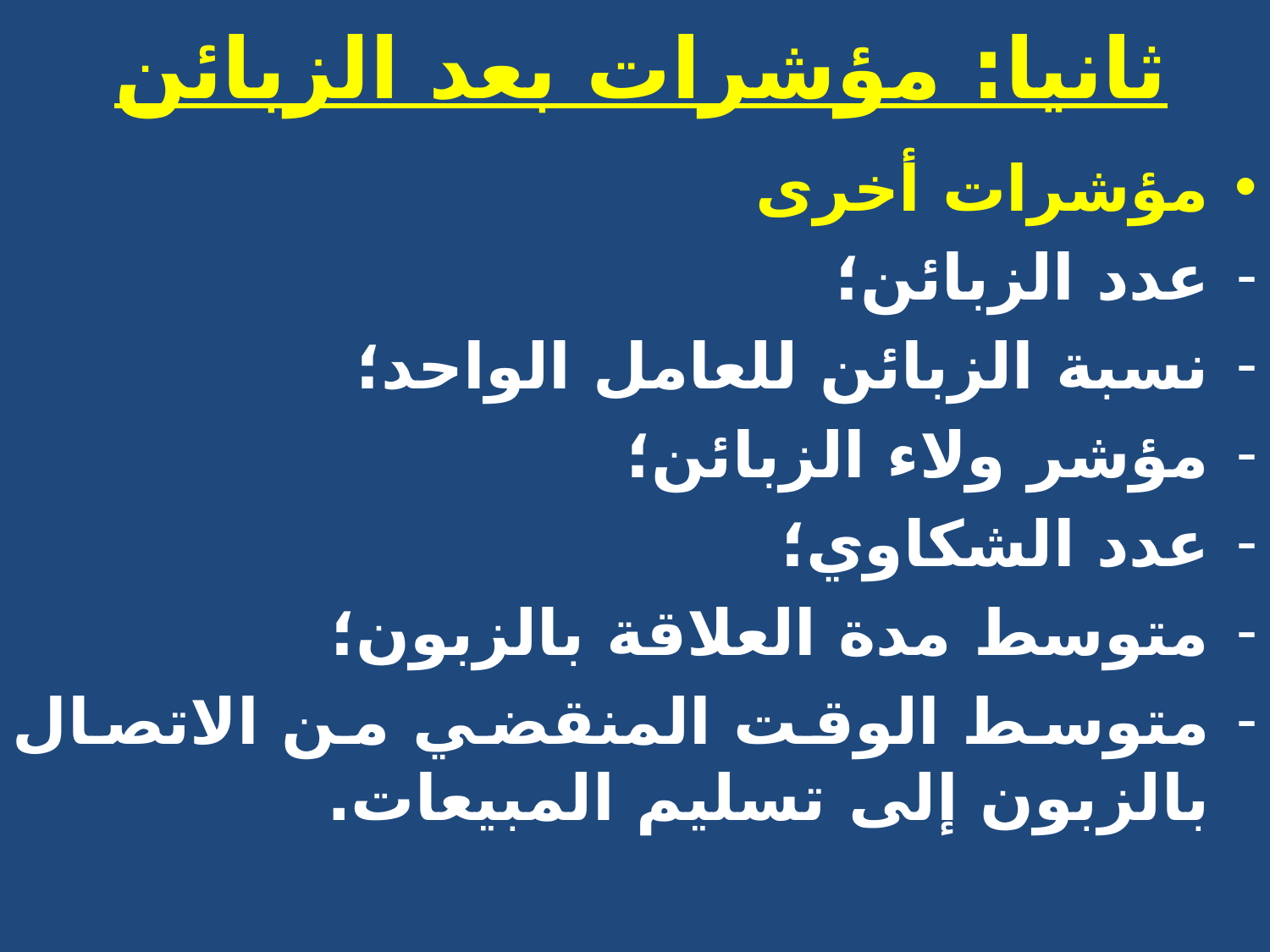

# ثانيا: مؤشرات بعد الزبائن

مؤشرات أخرى
عدد الزبائن؛
نسبة الزبائن للعامل الواحد؛
مؤشر ولاء الزبائن؛
عدد الشكاوي؛
متوسط مدة العلاقة بالزبون؛
متوسط الوقت المنقضي من الاتصال بالزبون إلى تسليم المبيعات.